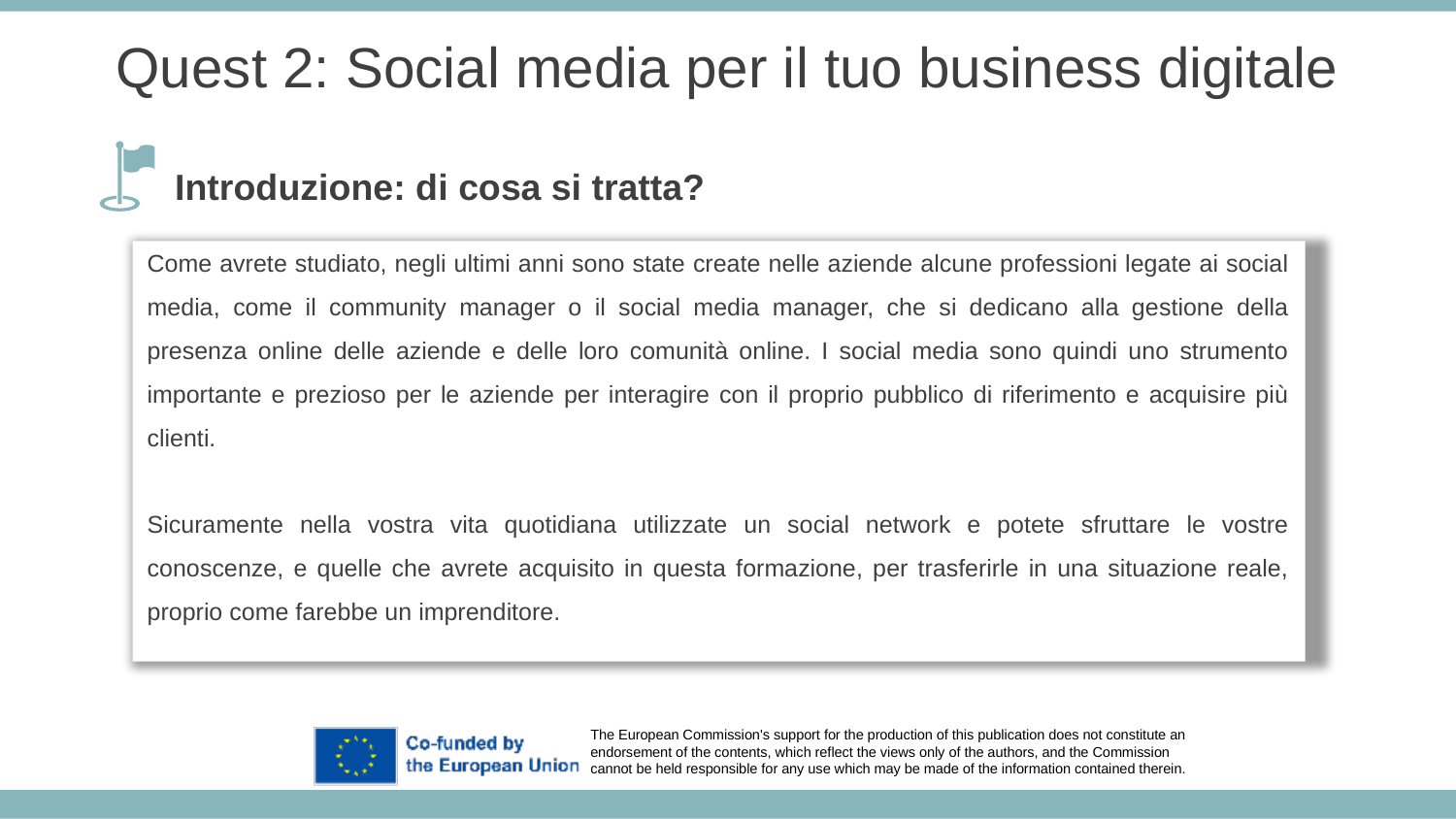

Quest 2: Social media per il tuo business digitale

Introduzione: di cosa si tratta?
Come avrete studiato, negli ultimi anni sono state create nelle aziende alcune professioni legate ai social media, come il community manager o il social media manager, che si dedicano alla gestione della presenza online delle aziende e delle loro comunità online. I social media sono quindi uno strumento importante e prezioso per le aziende per interagire con il proprio pubblico di riferimento e acquisire più clienti.

Sicuramente nella vostra vita quotidiana utilizzate un social network e potete sfruttare le vostre conoscenze, e quelle che avrete acquisito in questa formazione, per trasferirle in una situazione reale, proprio come farebbe un imprenditore.